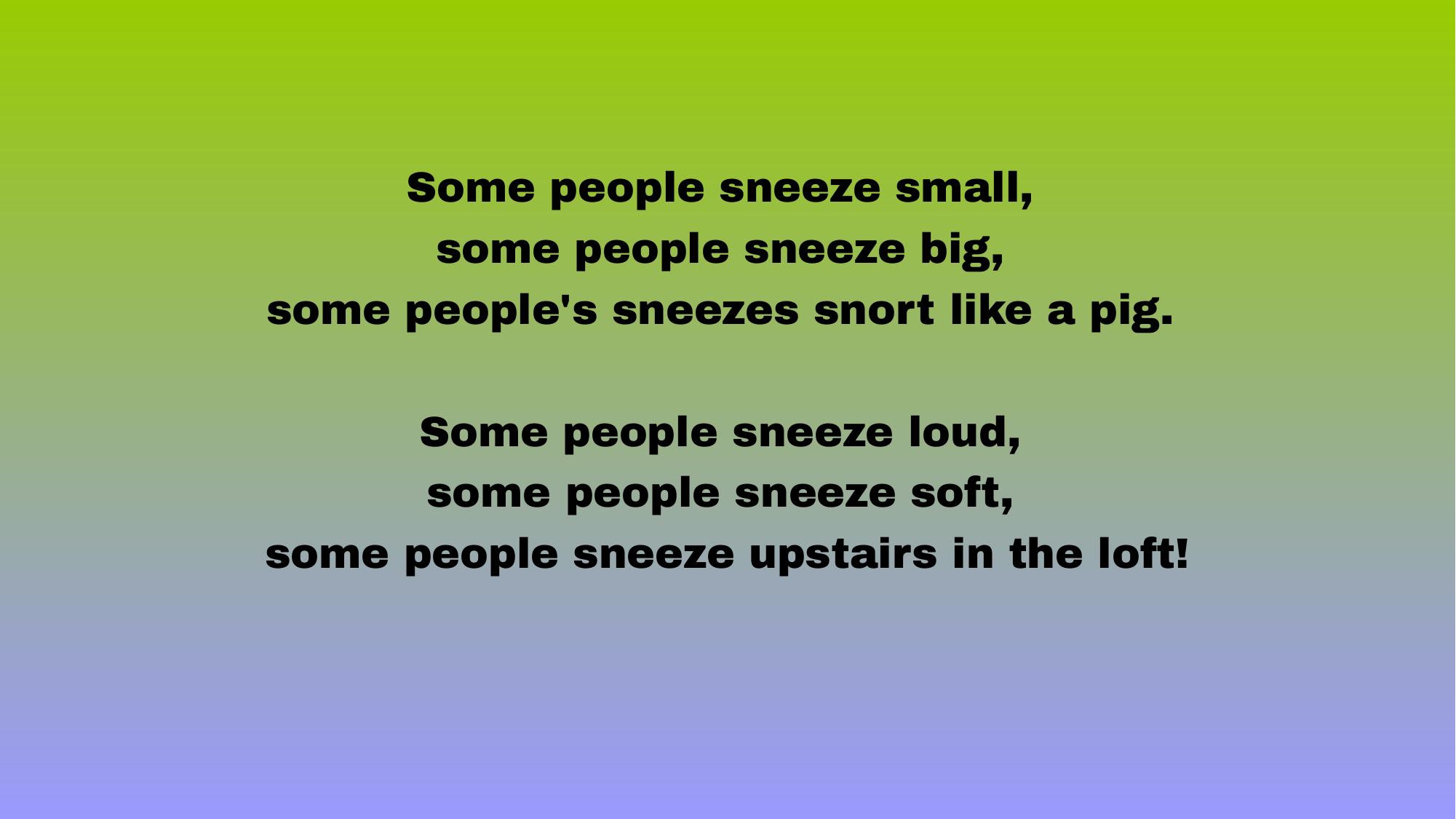

Some people sneeze small,
some people sneeze big,
some people's sneezes snort like a pig.

Some people sneeze loud,
some people sneeze soft,
some people sneeze upstairs in the loft!